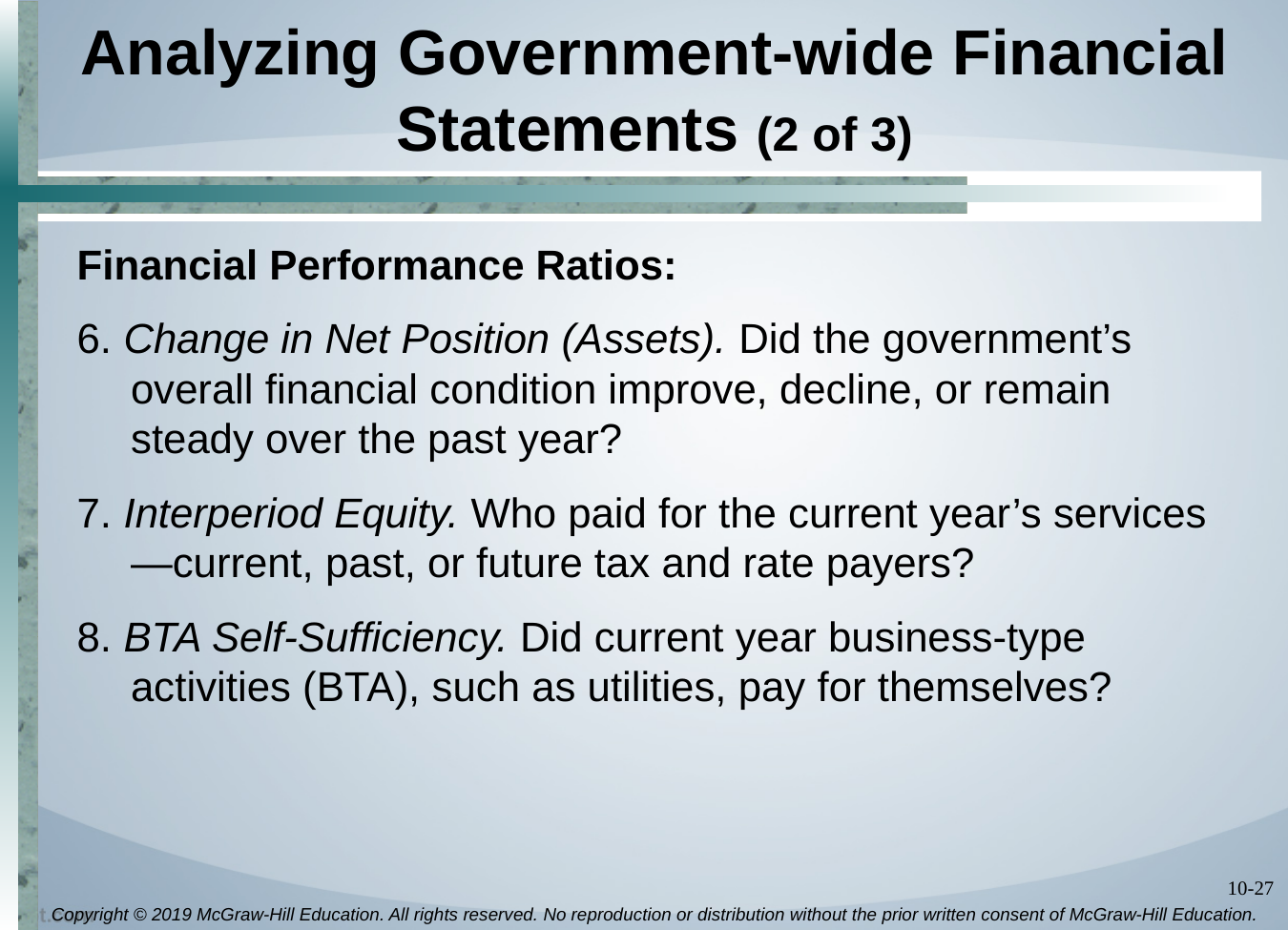

# Analyzing Government-wide Financial Statements (2 of 3)
Financial Performance Ratios:
6. Change in Net Position (Assets). Did the government’s overall financial condition improve, decline, or remain steady over the past year?
7. Interperiod Equity. Who paid for the current year’s services—current, past, or future tax and rate payers?
8. BTA Self-Sufficiency. Did current year business-type activities (BTA), such as utilities, pay for themselves?